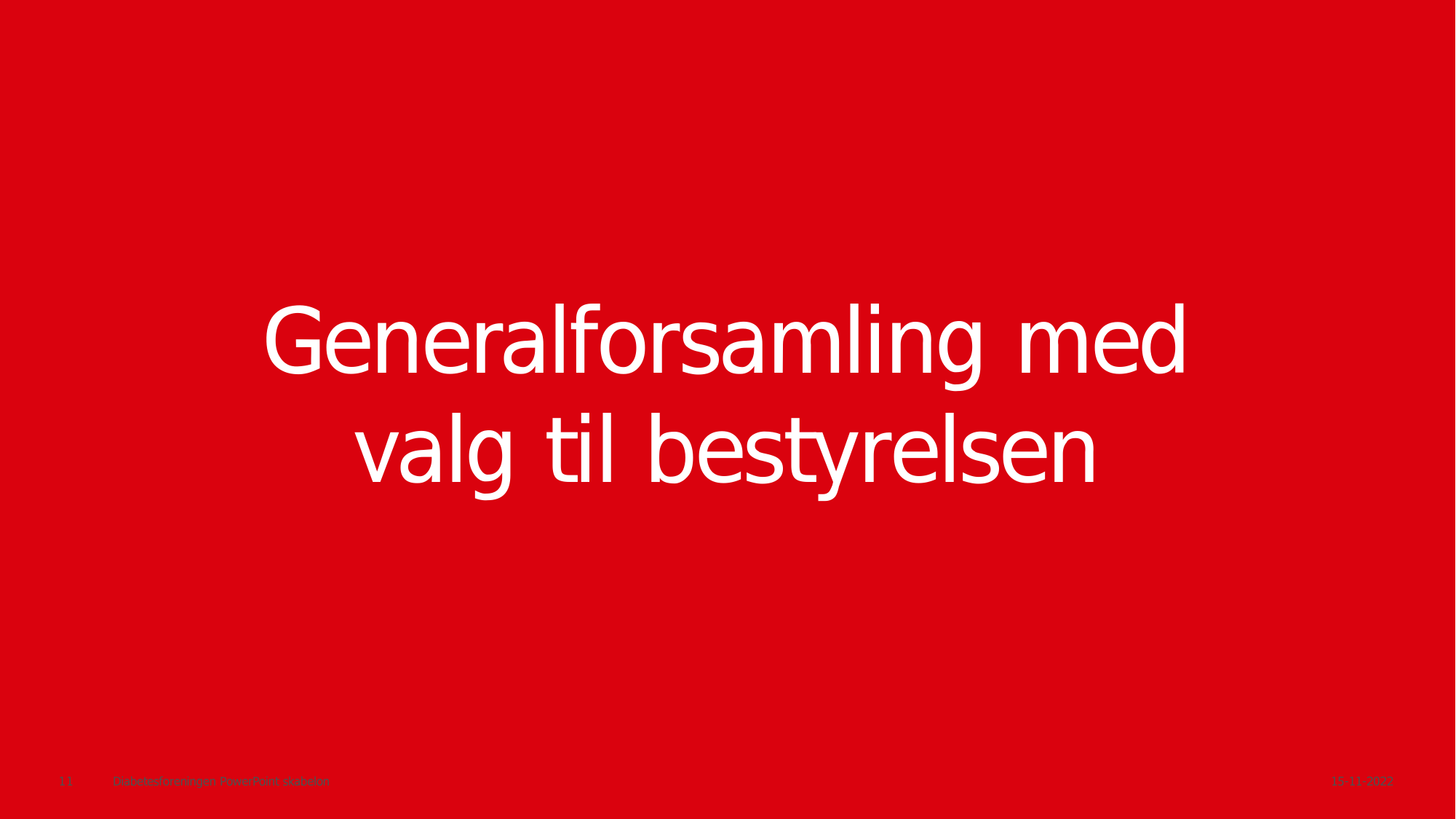

Generalforsamling med valg til bestyrelsen
11
Diabetesforeningen PowerPoint skabelon
15-11-2022